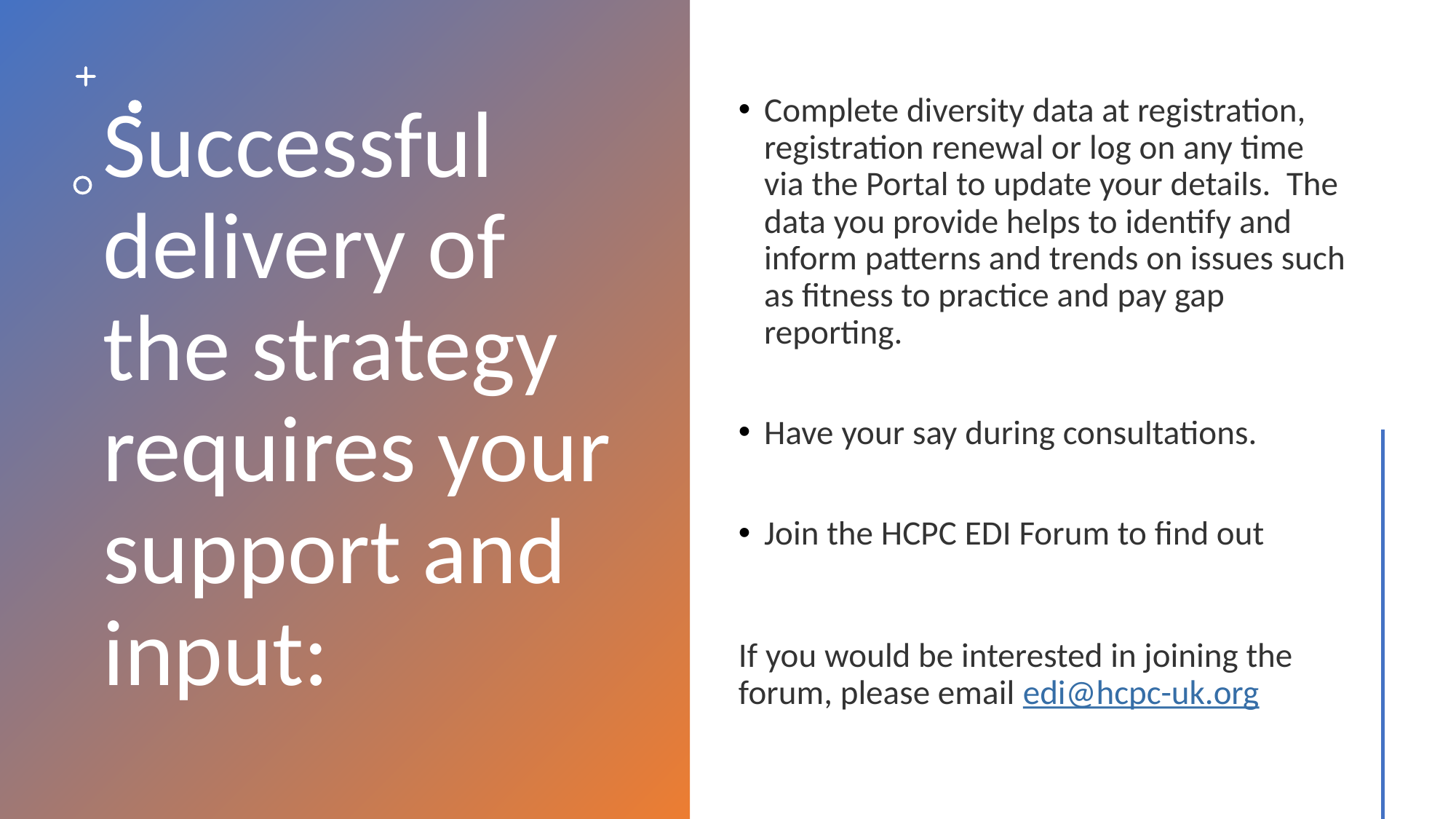

Complete diversity data at registration, registration renewal or log on any time via the Portal to update your details.  The data you provide helps to identify and inform patterns and trends on issues such as fitness to practice and pay gap reporting.

Have your say during consultations.

Join the HCPC EDI Forum to find out

If you would be interested in joining the forum, please email edi@hcpc-uk.org

# Successful delivery of the strategy requires your support and input: